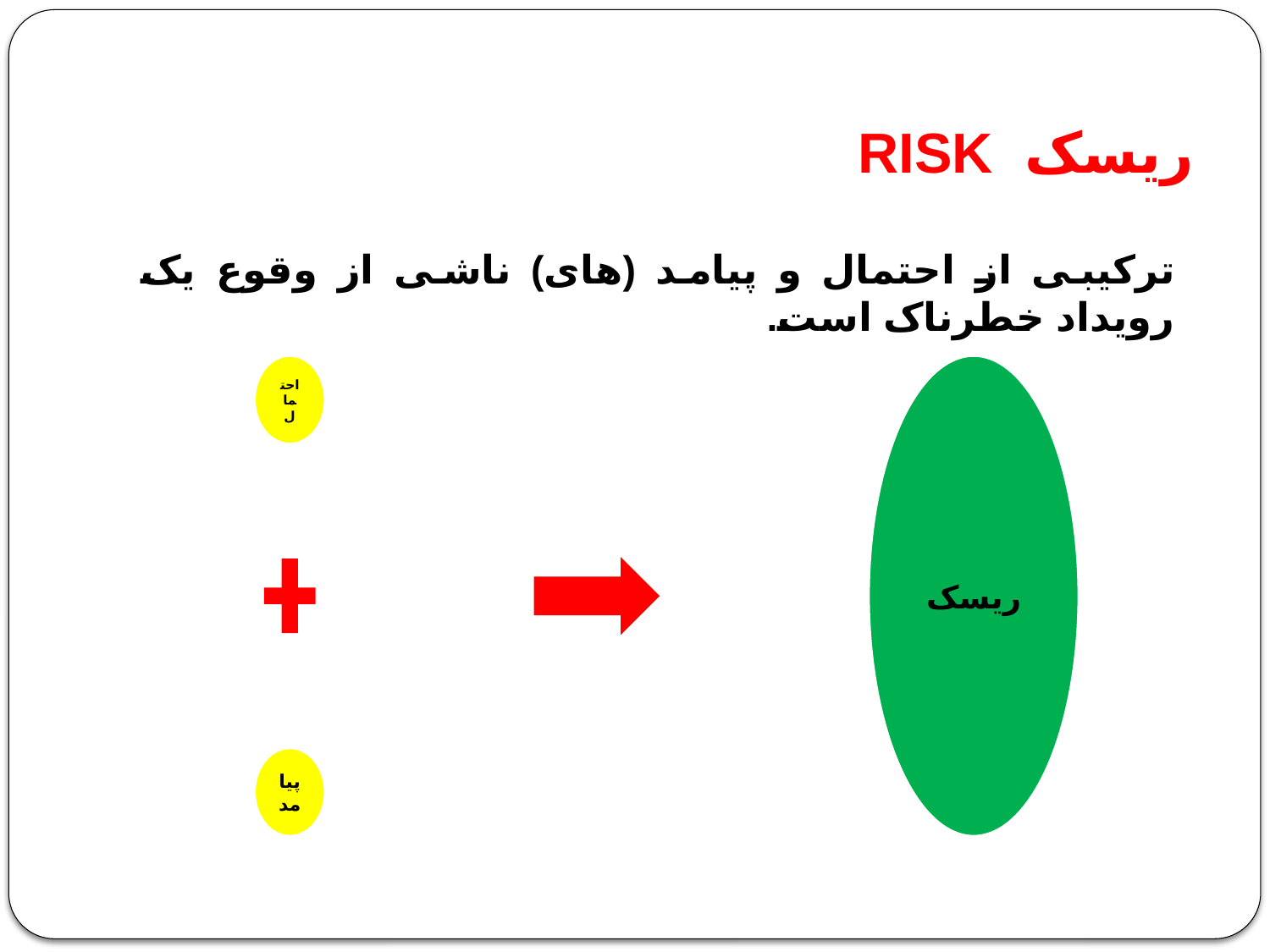

# ریسک  RISK
ترکیبی از احتمال و پیامد (های) ناشی از وقوع یک رویداد خطرناک است.
احتمال
پیامد
ریسک